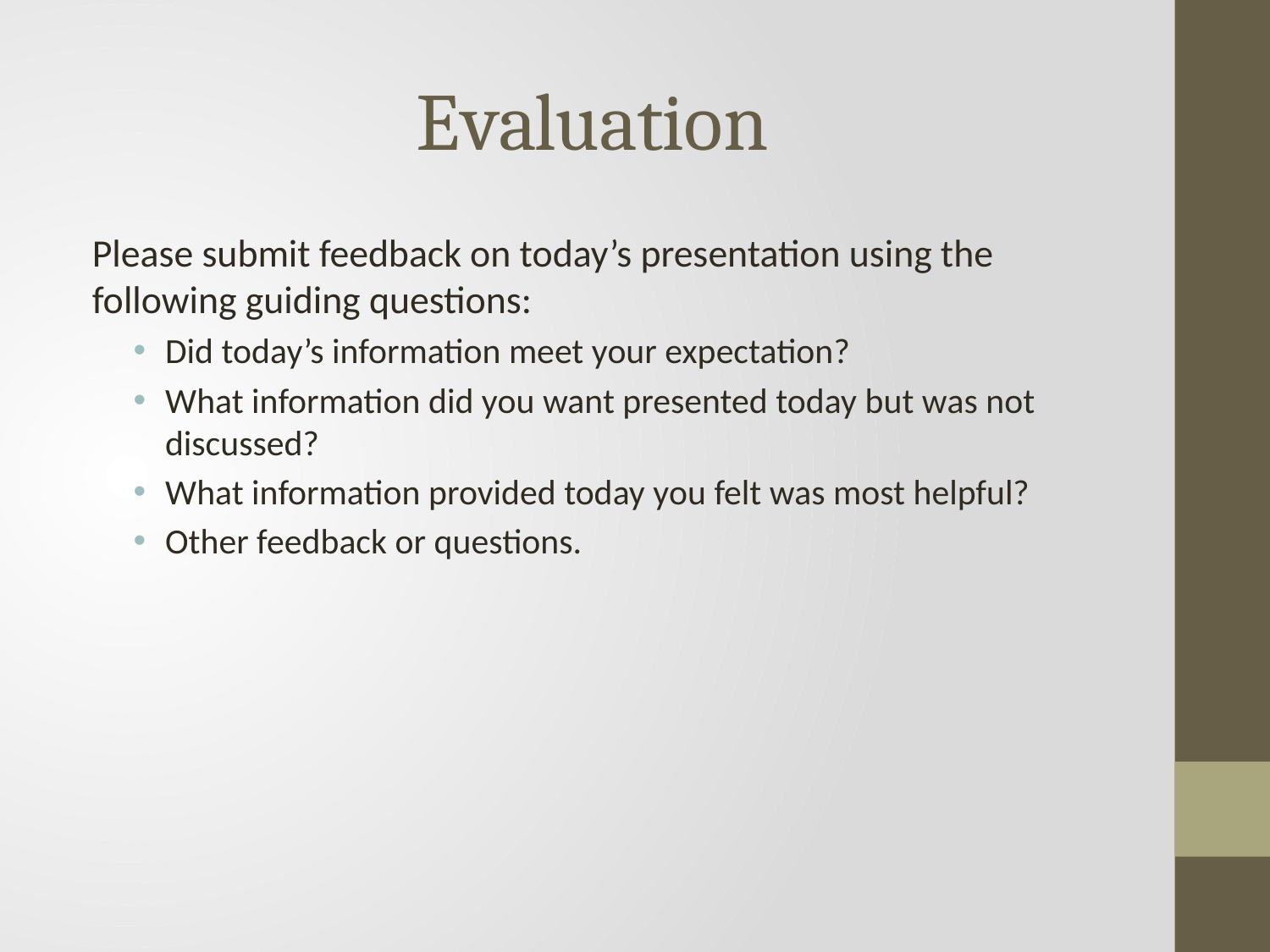

# Evaluation
Please submit feedback on today’s presentation using the following guiding questions:
Did today’s information meet your expectation?
What information did you want presented today but was not discussed?
What information provided today you felt was most helpful?
Other feedback or questions.